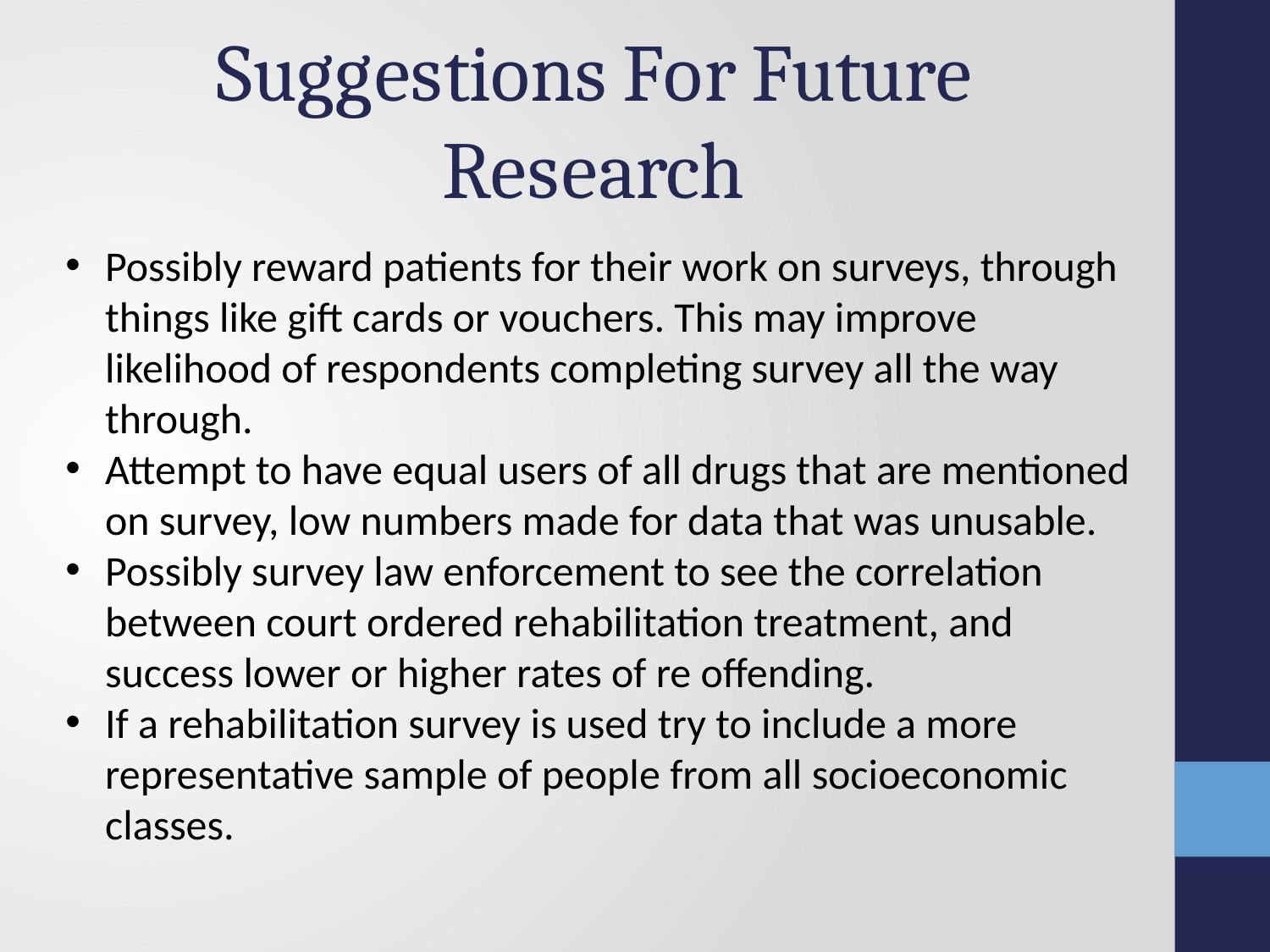

# Suggestions For Future Research
Possibly reward patients for their work on surveys, through things like gift cards or vouchers. This may improve likelihood of respondents completing survey all the way through.
Attempt to have equal users of all drugs that are mentioned on survey, low numbers made for data that was unusable.
Possibly survey law enforcement to see the correlation between court ordered rehabilitation treatment, and success lower or higher rates of re offending.
If a rehabilitation survey is used try to include a more representative sample of people from all socioeconomic classes.